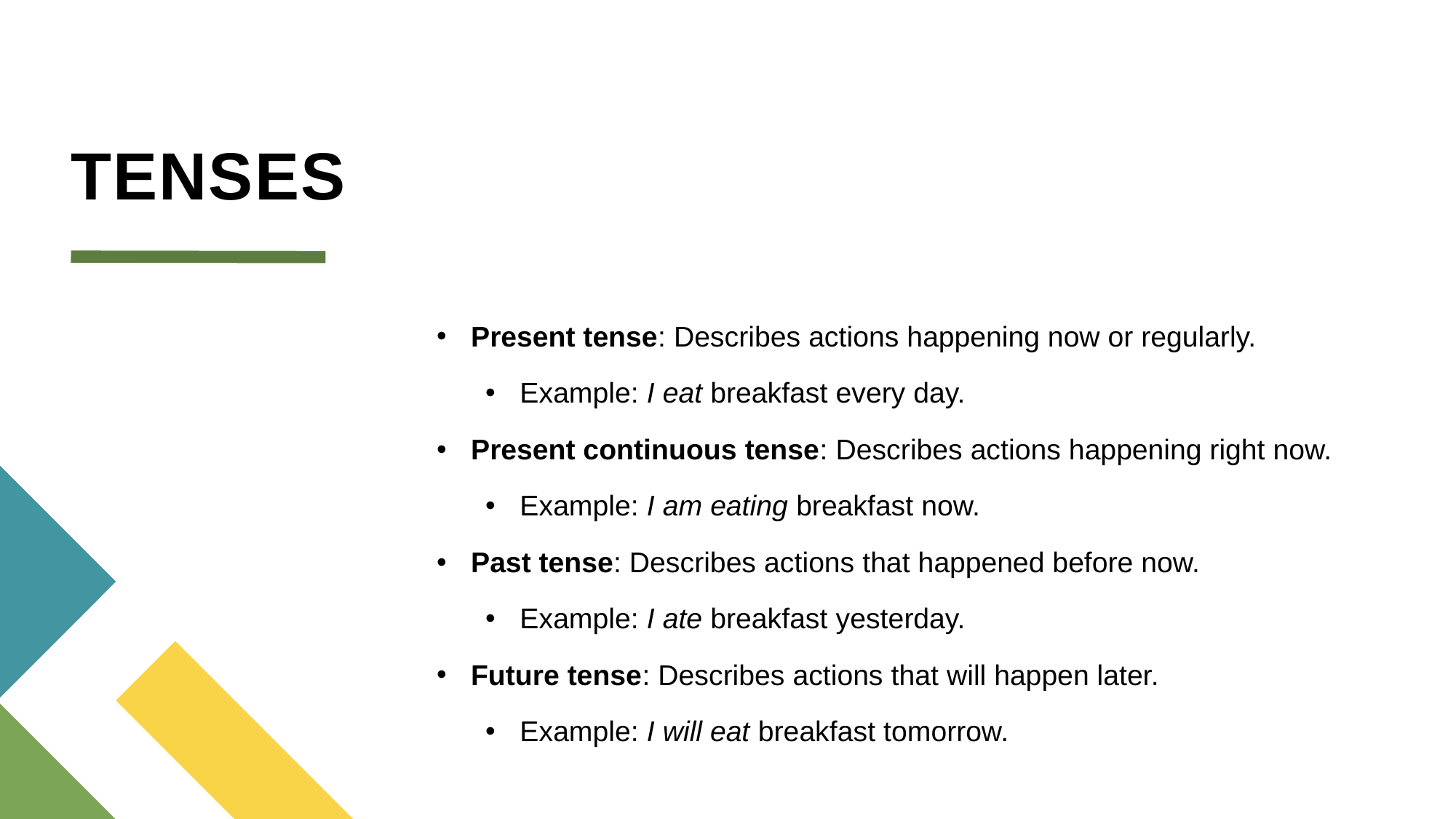

# TENSES

Present tense: Describes actions happening now or regularly.
Example: I eat breakfast every day.
Present continuous tense: Describes actions happening right now.
Example: I am eating breakfast now.
Past tense: Describes actions that happened before now.
Example: I ate breakfast yesterday.
Future tense: Describes actions that will happen later.
Example: I will eat breakfast tomorrow.